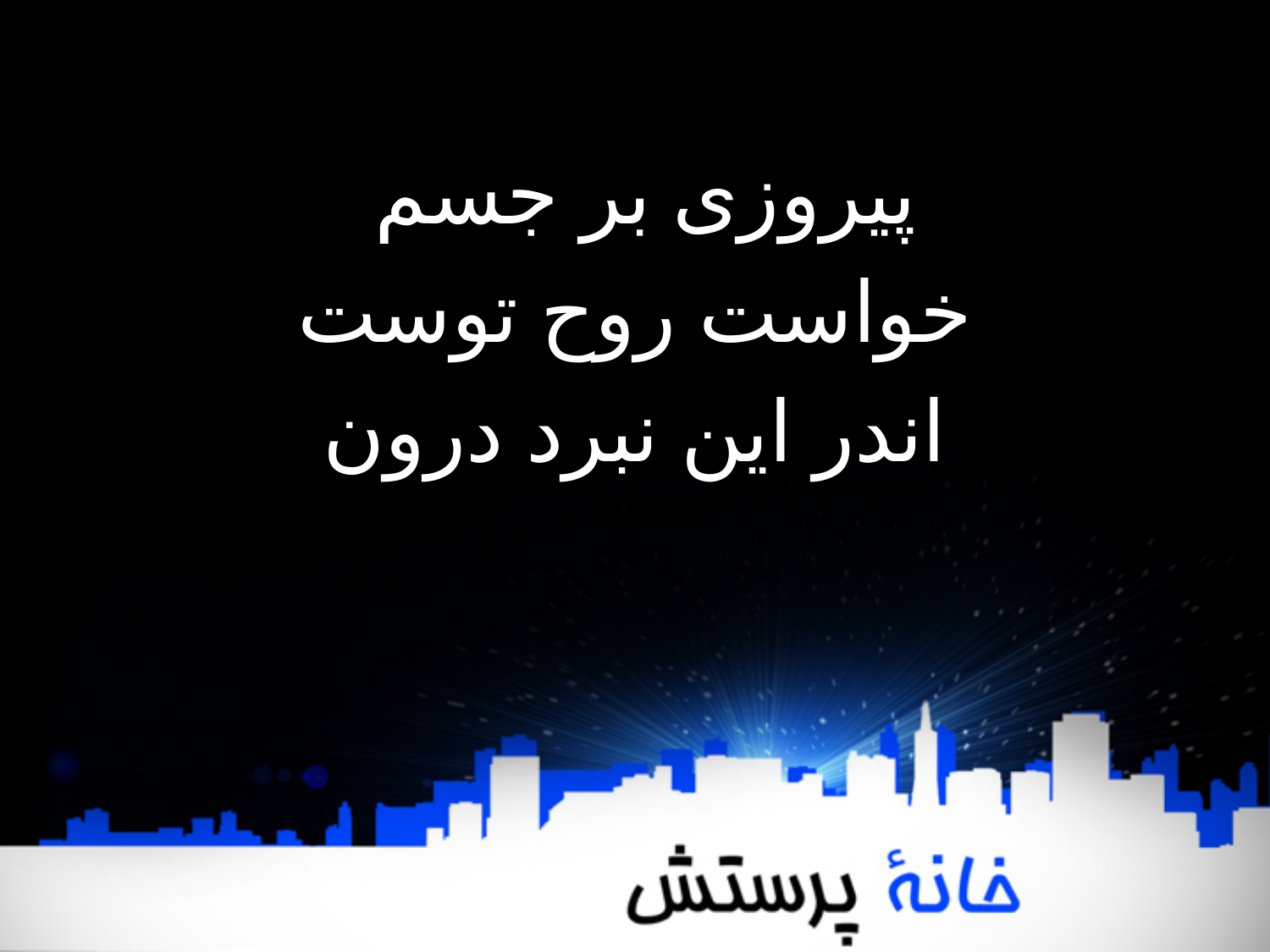

پیروزی بر جسم
خواست روح توست
اندر این نبرد درون